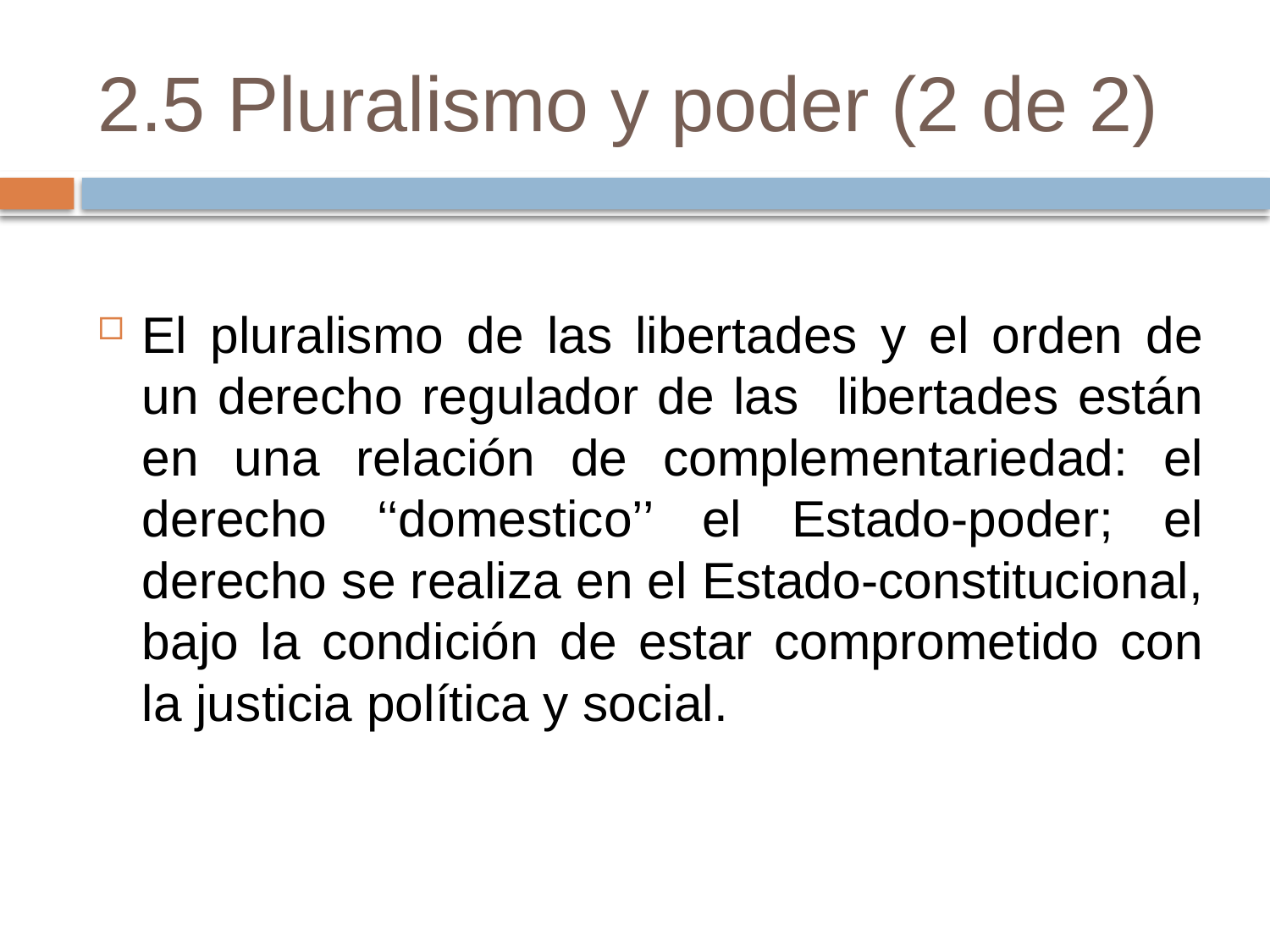

# 2.5 Pluralismo y poder (2 de 2)

El pluralismo de las libertades y el orden de un derecho regulador de las  libertades están en una relación de complementariedad: el derecho ‘‘domestico’’ el Estado-poder; el derecho se realiza en el Estado-constitucional, bajo la condición de estar comprometido con la justicia política y social.